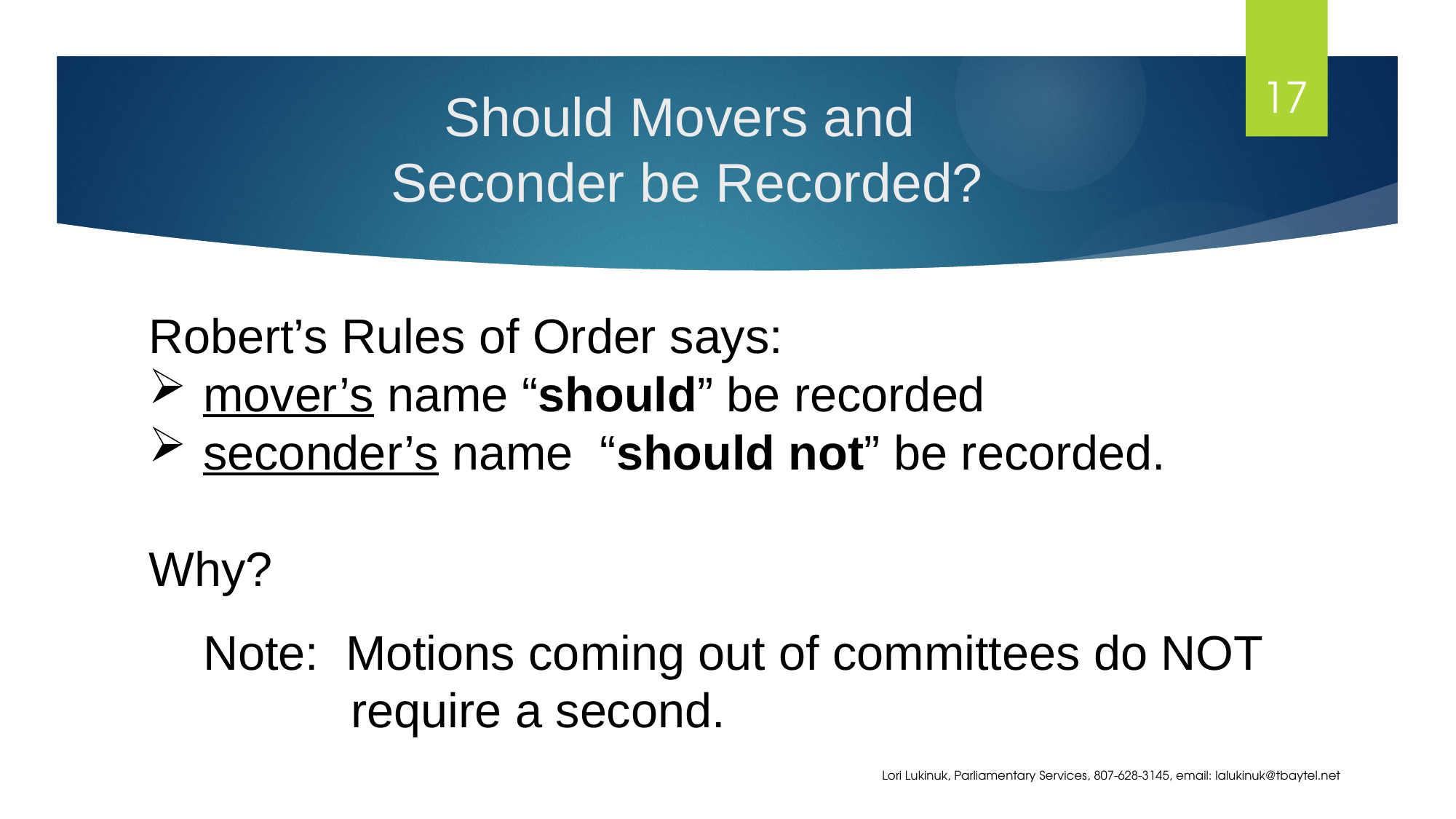

17
# Should Movers and Seconder be Recorded?
Robert’s Rules of Order says:
mover’s name “should” be recorded
seconder’s name  “should not” be recorded.

Why?

Note:  Motions coming out of committees do NOT
           require a second.
Lori Lukinuk, Parliamentary Services, 807-628-3145, email: lalukinuk@tbaytel.net